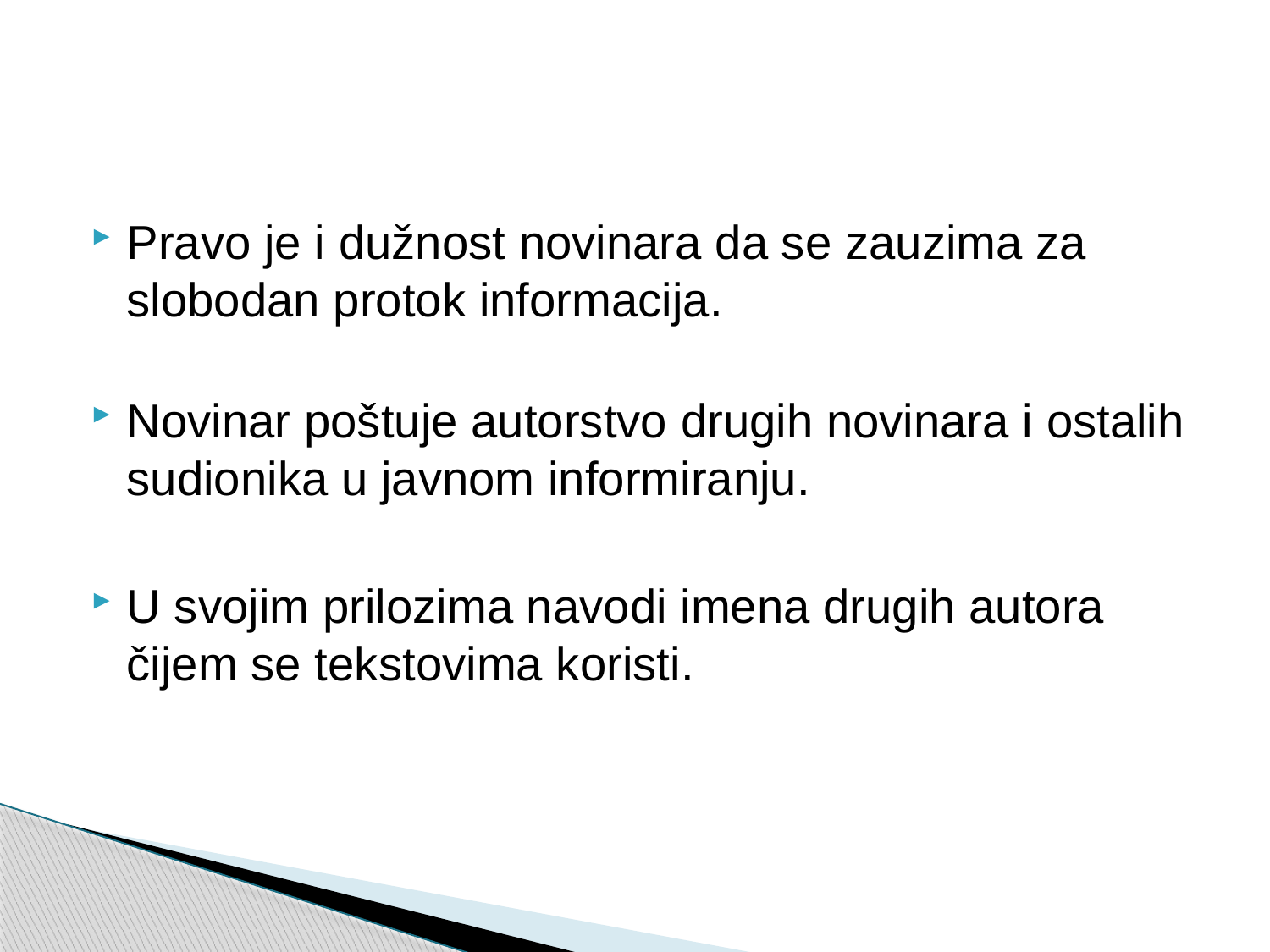

#
Pravo je i dužnost novinara da se zauzima za slobodan protok informacija.
Novinar poštuje autorstvo drugih novinara i ostalih sudionika u javnom informiranju.

U svojim prilozima navodi imena drugih autora čijem se tekstovima koristi.